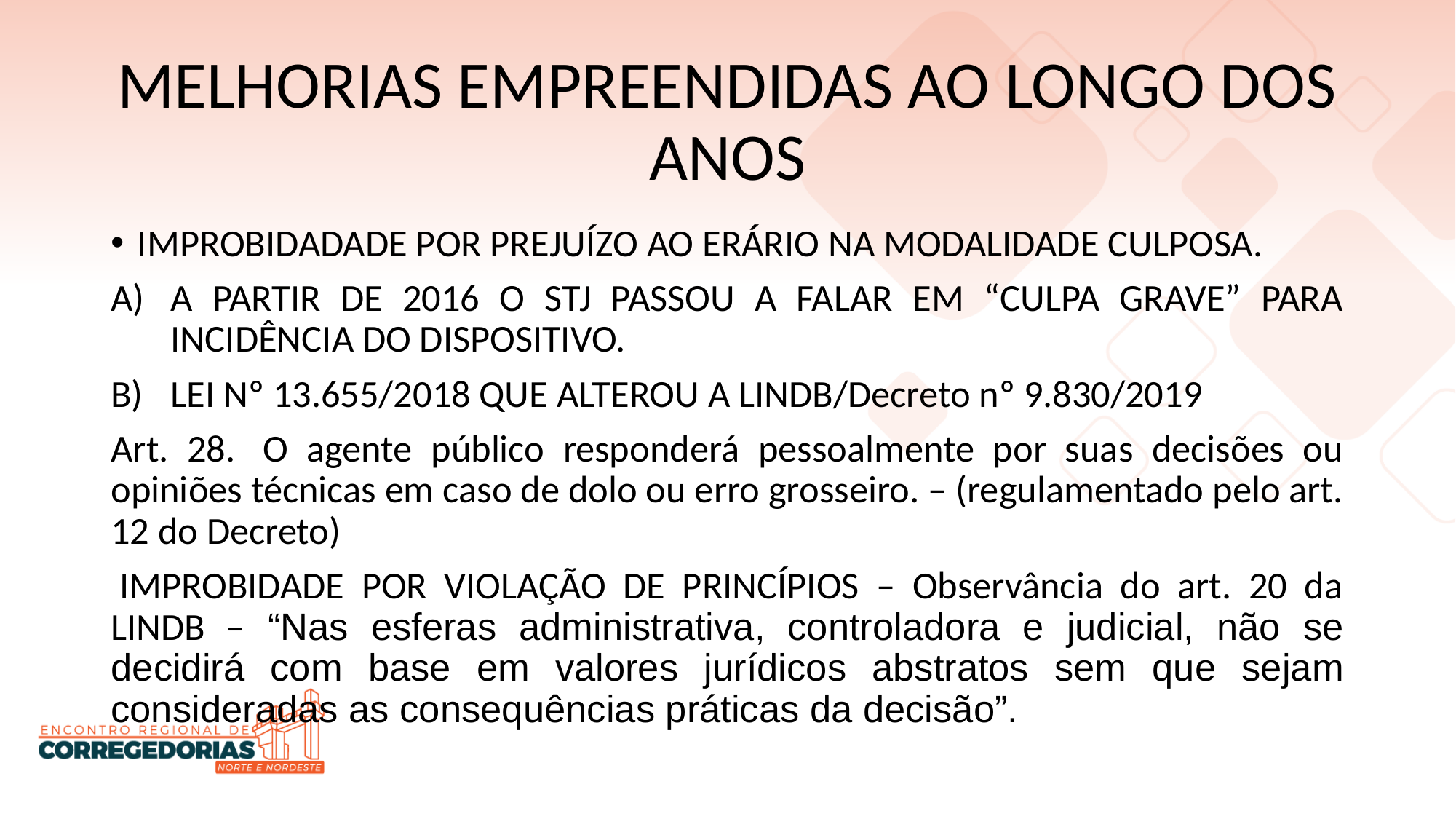

# MELHORIAS EMPREENDIDAS AO LONGO DOS ANOS
IMPROBIDADADE POR PREJUÍZO AO ERÁRIO NA MODALIDADE CULPOSA.
A PARTIR DE 2016 O STJ PASSOU A FALAR EM “CULPA GRAVE” PARA INCIDÊNCIA DO DISPOSITIVO.
LEI Nº 13.655/2018 QUE ALTEROU A LINDB/Decreto nº 9.830/2019
Art. 28.  O agente público responderá pessoalmente por suas decisões ou opiniões técnicas em caso de dolo ou erro grosseiro. – (regulamentado pelo art. 12 do Decreto)
 IMPROBIDADE POR VIOLAÇÃO DE PRINCÍPIOS – Observância do art. 20 da LINDB – “Nas esferas administrativa, controladora e judicial, não se decidirá com base em valores jurídicos abstratos sem que sejam consideradas as consequências práticas da decisão”.